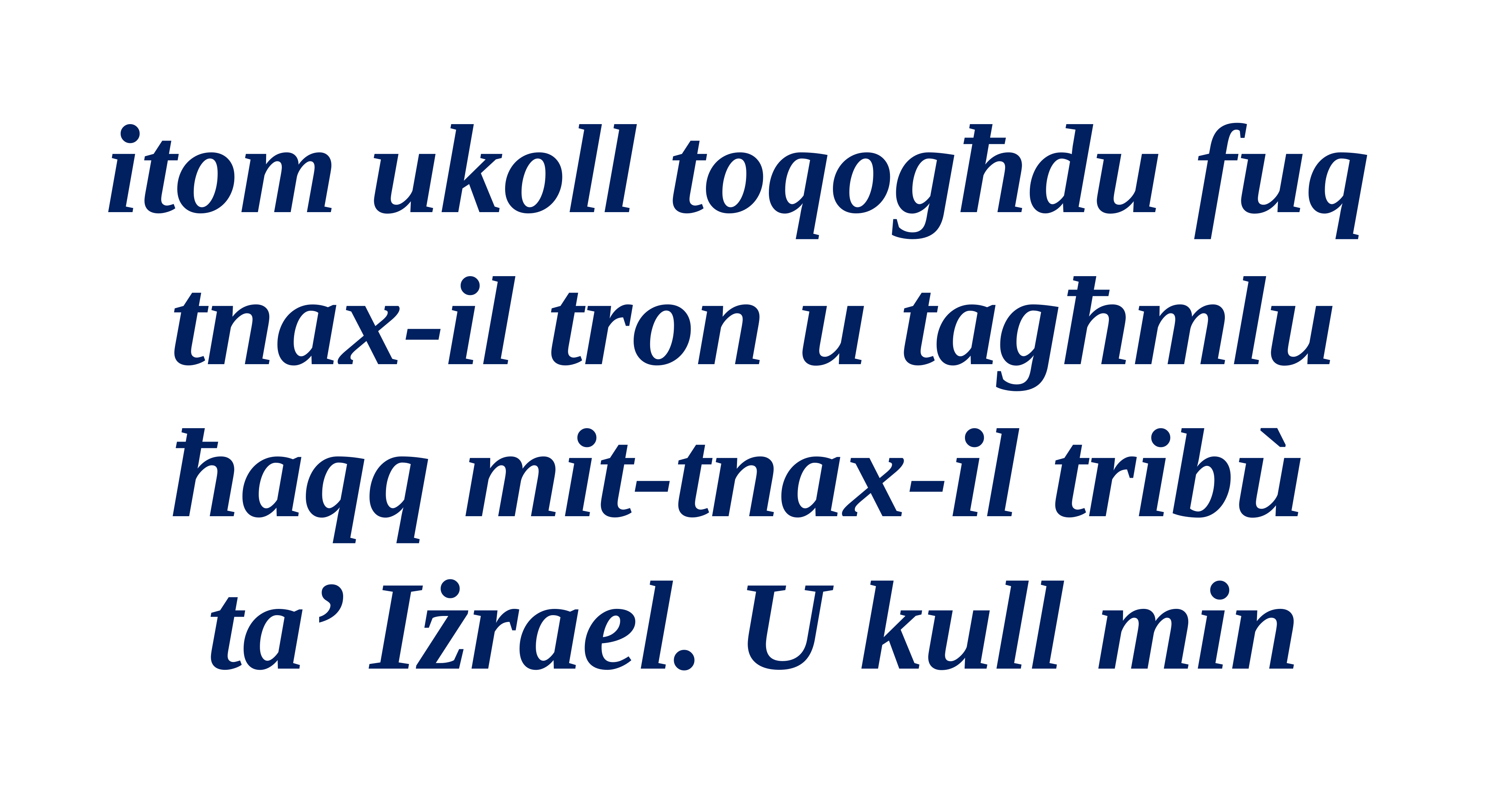

itom ukoll toqogħdu fuq
tnax-il tron u tagħmlu
ħaqq mit-tnax-il tribù
ta’ Iżrael. U kull min